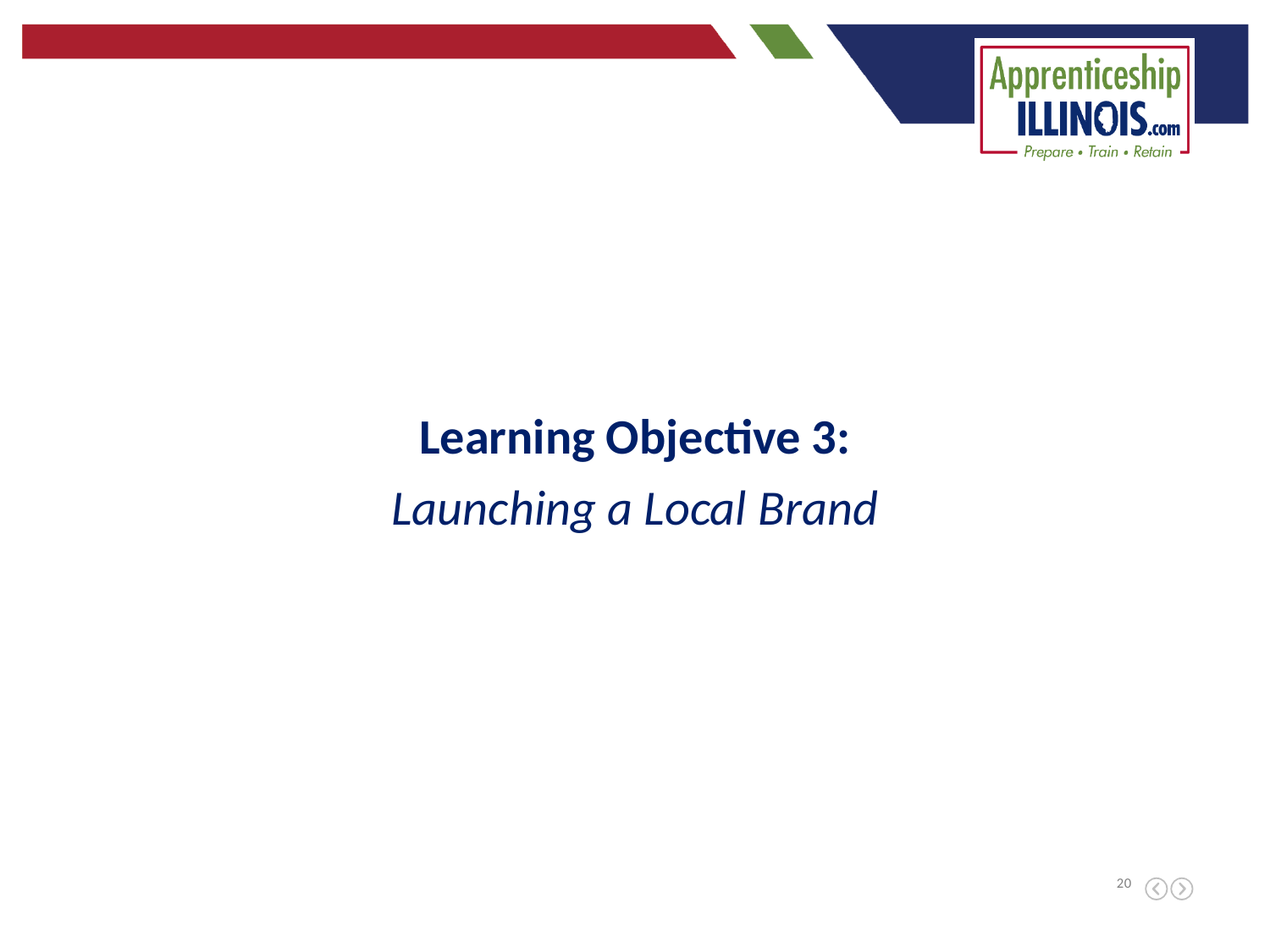

Learning Objective 3:
Launching a Local Brand